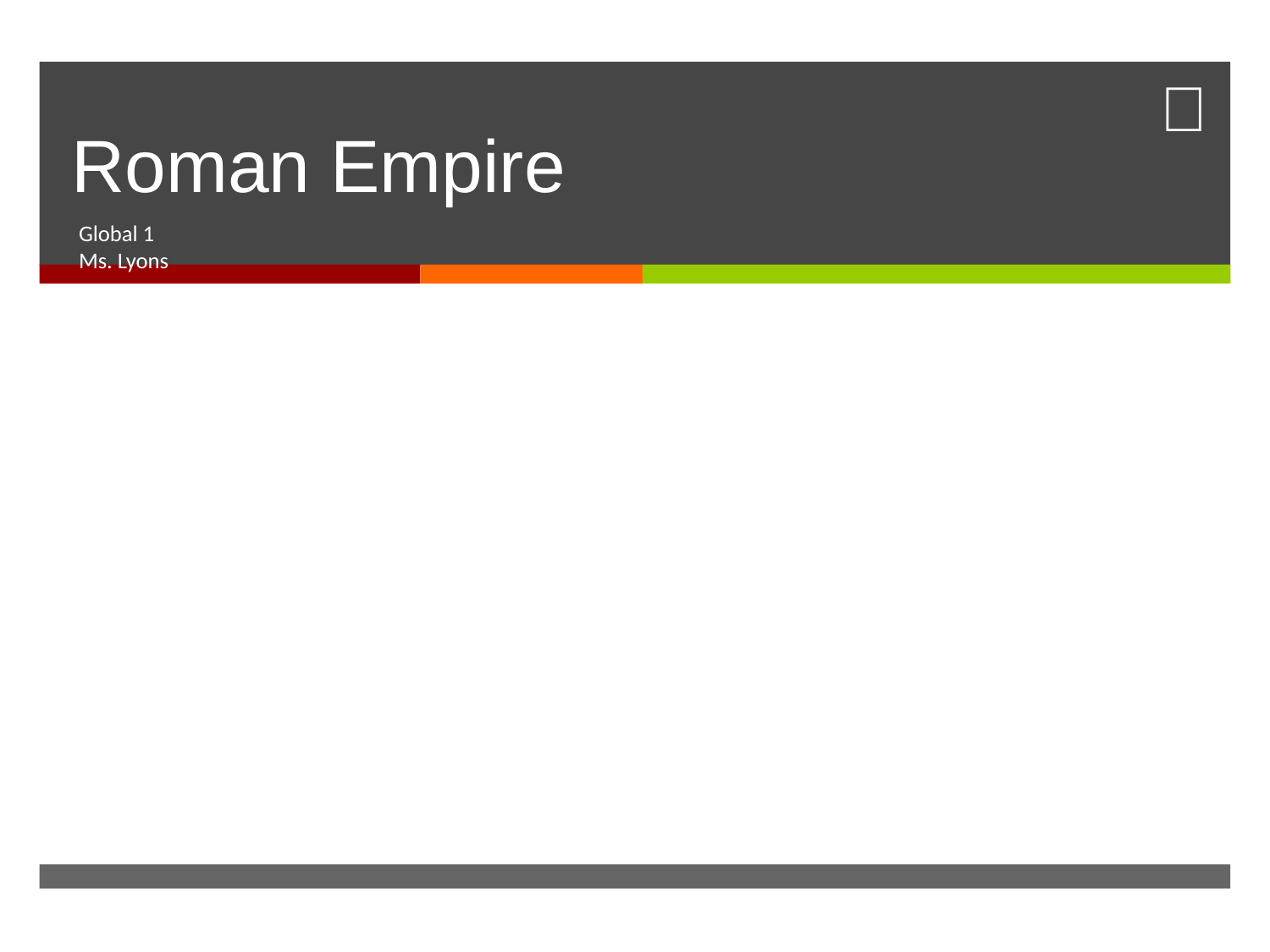

# Roman Empire
Global 1
Ms. Lyons